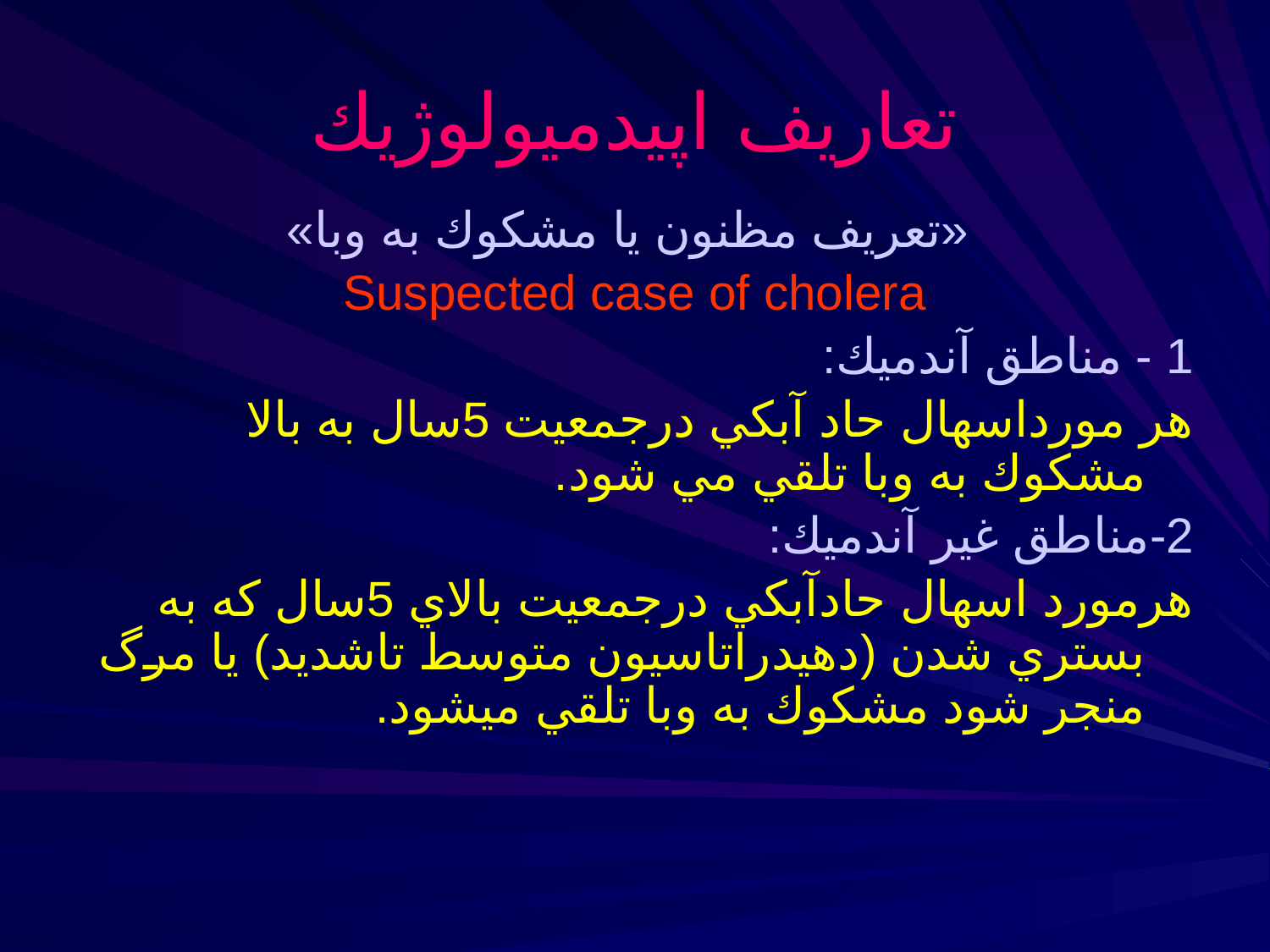

# تعاريف اپيدميولوژيك
 «تعريف مظنون يا مشكوك به وبا»
Suspected case of cholera
1 - مناطق آندميك:
هر مورداسهال حاد آبكي درجمعيت 5سال به بالا مشكوك به وبا تلقي مي شود.
2-مناطق غير آندميك:
هرمورد اسهال حادآبكي درجمعيت بالاي 5سال كه به بستري شدن (دهيدراتاسيون متوسط تاشدید) يا مرگ منجر شود مشكوك به وبا تلقي ميشود.